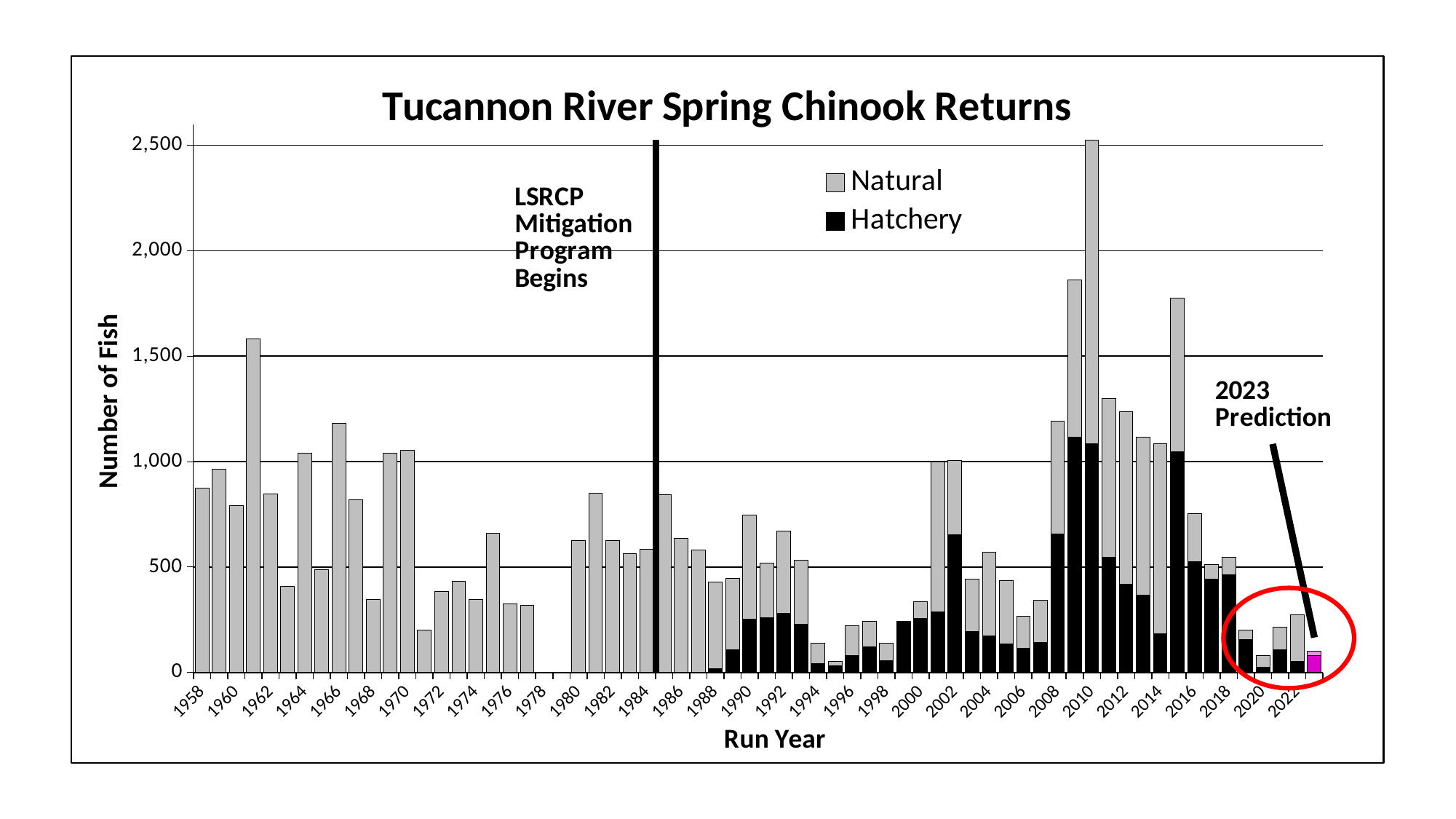

### Chart: Tucannon River Spring Chinook Returns

| Category | Hatchery | Natural |
|---|---|---|
| 1958 | None | 874.8902007915166 |
| 1959 | None | 962.6431063125324 |
| 1960 | None | 791.5340839054909 |
| 1961 | None | 1581.9278903839759 |
| 1962 | None | 845.4302970584974 |
| 1963 | None | 409.7781105097578 |
| 1964 | None | 1038.9310829092967 |
| 1965 | None | 486.36496223170906 |
| 1966 | None | 1181.4724060442122 |
| 1967 | None | 817.3221725457893 |
| 1968 | None | 344.6119335971722 |
| 1969 | None | 1038.9310829092967 |
| 1970 | None | 1054.659907219285 |
| 1971 | None | 201.04142112341785 |
| 1972 | None | 385.3324706804691 |
| 1973 | None | 432.99164479622954 |
| 1974 | None | 344.6119335971722 |
| 1975 | None | 661.4392994695733 |
| 1976 | None | 324.08295512295706 |
| 1977 | None | 317.2630389097743 |
| 1978 | None | None |
| 1979 | None | None |
| 1980 | None | 624.498059820702 |
| 1981 | None | 851.5368086576402 |
| 1982 | None | 624.498059820702 |
| 1983 | None | 562.7412468997741 |
| 1984 | None | 585.5877809851145 |
| 1985 | None | 844.0 |
| 1986 | None | 636.0 |
| 1987 | None | 582.0 |
| 1988 | 17.0 | 412.0 |
| 1989 | 107.0 | 338.0 |
| 1990 | 254.0 | 492.0 |
| 1991 | 260.0 | 260.0 |
| 1992 | 282.0 | 390.0 |
| 1993 | 229.0 | 304.0 |
| 1994 | 42.0 | 98.0 |
| 1995 | 33.0 | 21.0 |
| 1996 | 80.0 | 143.0 |
| 1997 | 122.0 | 122.0 |
| 1998 | 55.0 | 85.0 |
| 1999 | 242.0 | 2.0 |
| 2000 | 256.0 | 81.0 |
| 2001 | 289.0 | 708.0 |
| 2002 | 653.0 | 351.0 |
| 2003 | 195.0 | 248.0 |
| 2004 | 172.0 | 400.0 |
| 2005 | 135.0 | 300.0 |
| 2006 | 114.0 | 152.0 |
| 2007 | 144.0 | 200.0 |
| 2008 | 655.0 | 536.0 |
| 2009 | 1116.0 | 744.0 |
| 2010 | 1085.0 | 1438.0 |
| 2011 | 546.0 | 754.0 |
| 2012 | 420.0 | 815.0 |
| 2013 | 368.0 | 747.0 |
| 2014 | 185.0 | 901.0 |
| 2015 | 1048.0 | 729.0 |
| 2016 | 526.0 | 226.0 |
| 2017 | 442.0 | 70.0 |
| 2018 | 463.0 | 82.0 |
| 2019 | 157.0 | 45.0 |
| 2020 | 25.0 | 56.0 |
| 2021 | 107.0 | 108.0 |
| 2022 | 53.0 | 220.0 |
| 2023 | 80.0 | 20.0 |